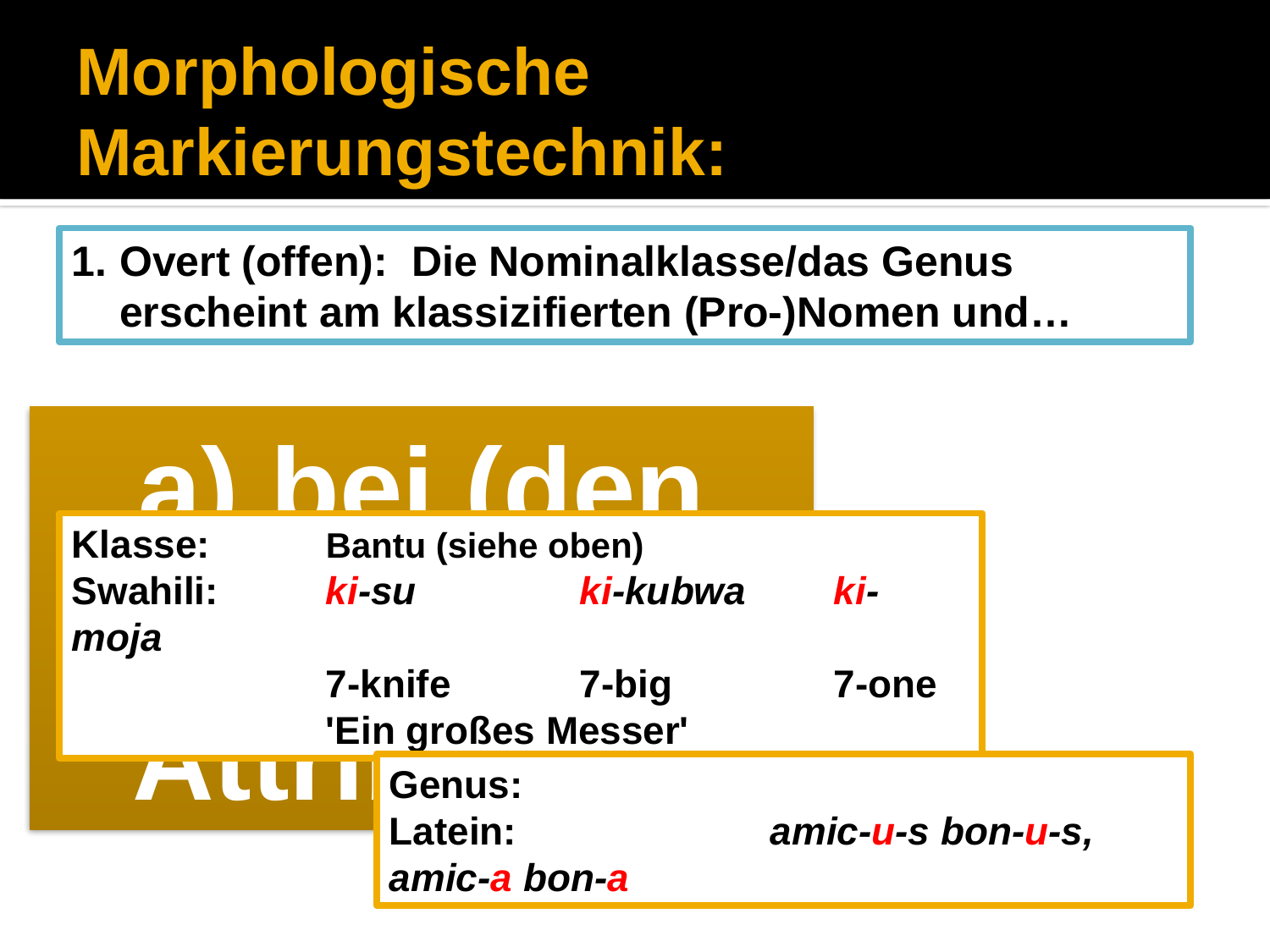

# Morphologische Markierungstechnik:
Overt (offen):  Die Nominalklasse/das Genus erscheint am klassizifierten (Pro-)Nomen und…
a) bei (den meisten) Attributen:
Klasse: 	Bantu (siehe oben)
Swahili: 	ki-su 		ki-kubwa 	ki-moja
		7-knife		7-big		7-one
		'Ein großes Messer'
Genus:
Latein: 		amic-u-s bon-u-s, amic-a bon-a